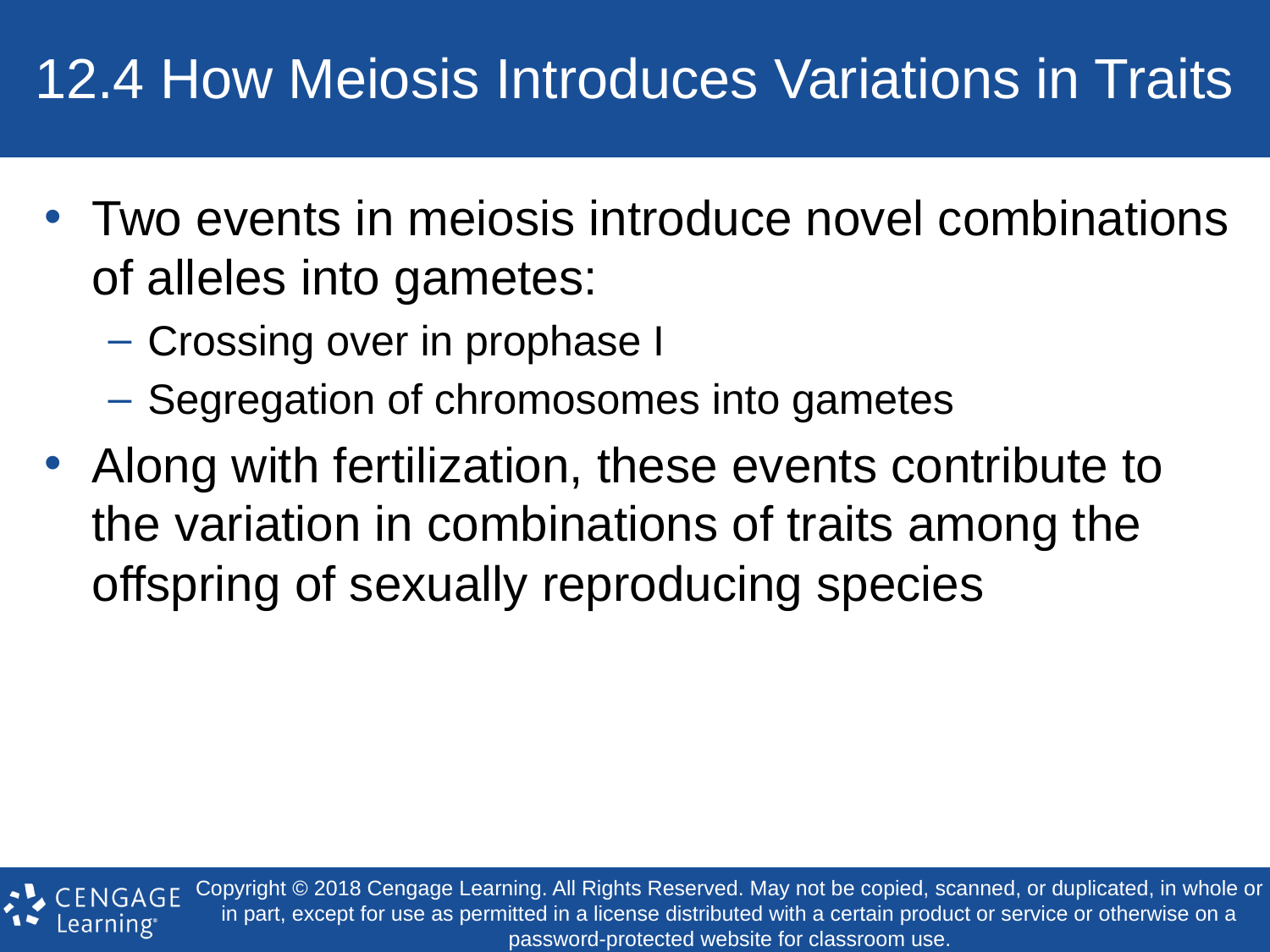

# 12.4 How Meiosis Introduces Variations in Traits
Two events in meiosis introduce novel combinations of alleles into gametes:
Crossing over in prophase I
Segregation of chromosomes into gametes
Along with fertilization, these events contribute to the variation in combinations of traits among the offspring of sexually reproducing species